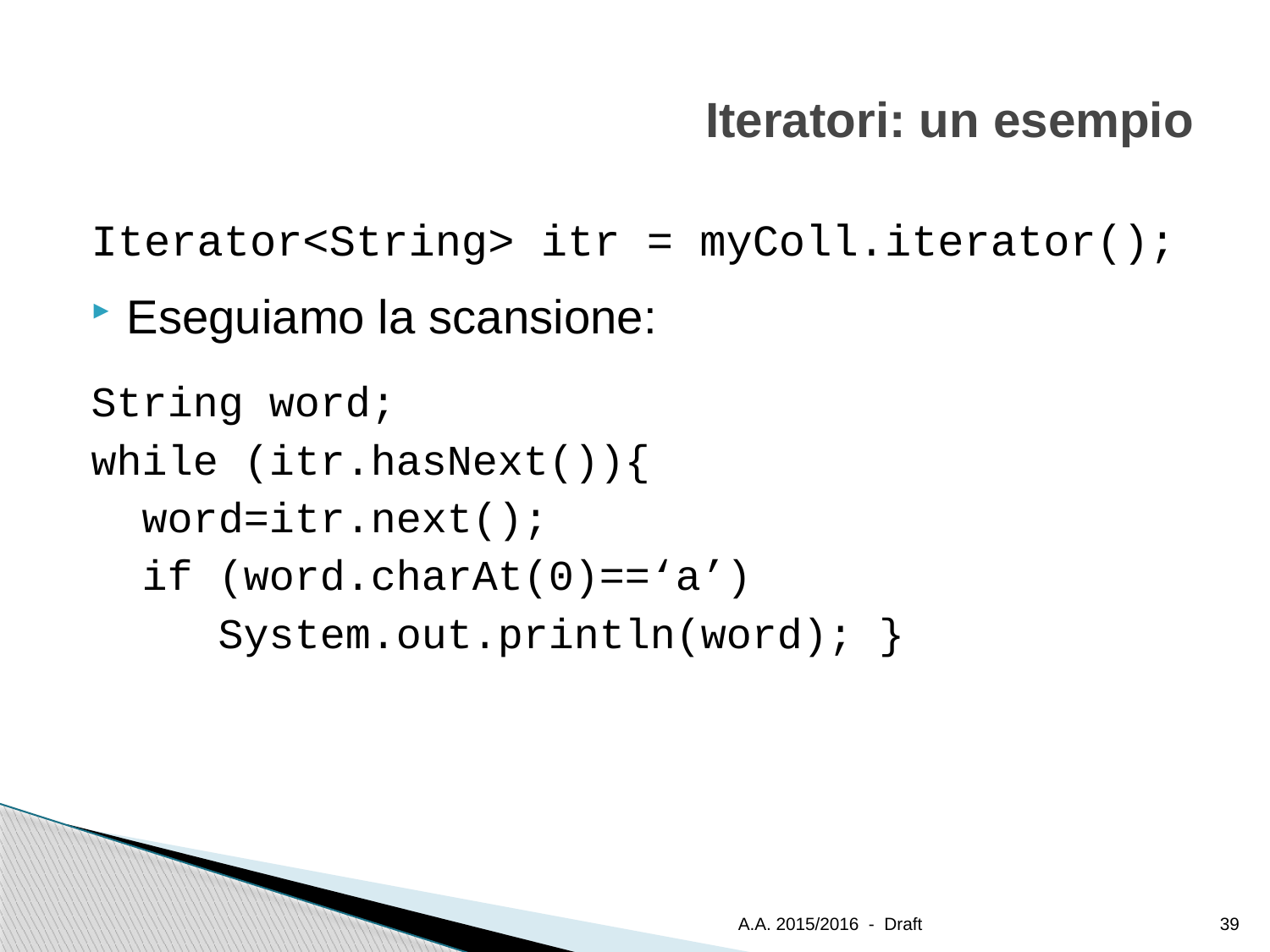

# Iteratori: un esempio
Iterator<String> itr = myColl.iterator();
Eseguiamo la scansione:
String word;
while (itr.hasNext()){
  word=itr.next();
  if (word.charAt(0)==‘a’)
     System.out.println(word); }

A.A. 2015/2016  -  Draft
39